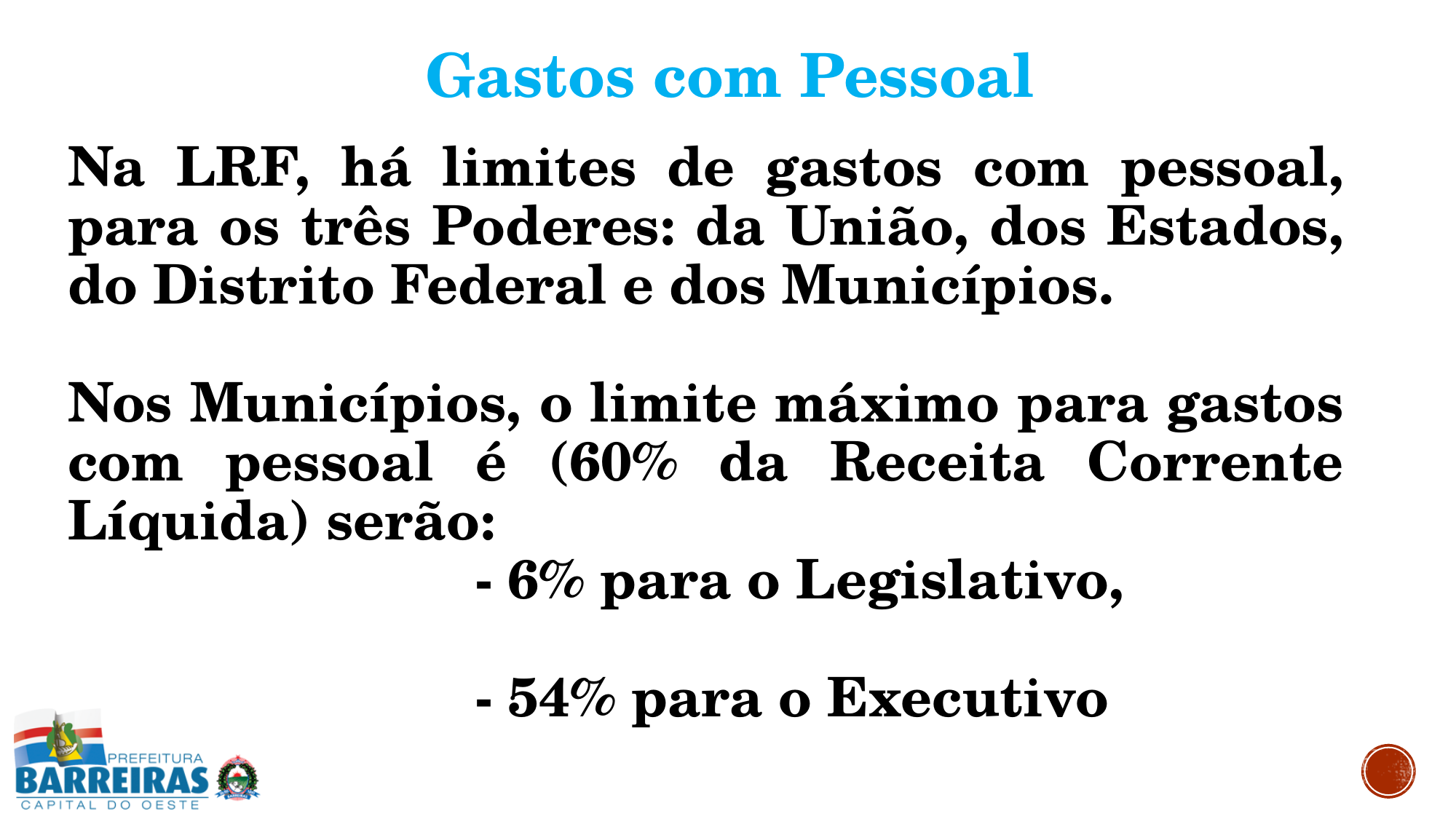

Gastos com Pessoal
Na LRF, há limites de gastos com pessoal, para os três Poderes: da União, dos Estados, do Distrito Federal e dos Municípios.

Nos Municípios, o limite máximo para gastos com pessoal é (60% da Receita Corrente Líquida) serão:
                          - 6% para o Legislativo,
                          - 54% para o Executivo